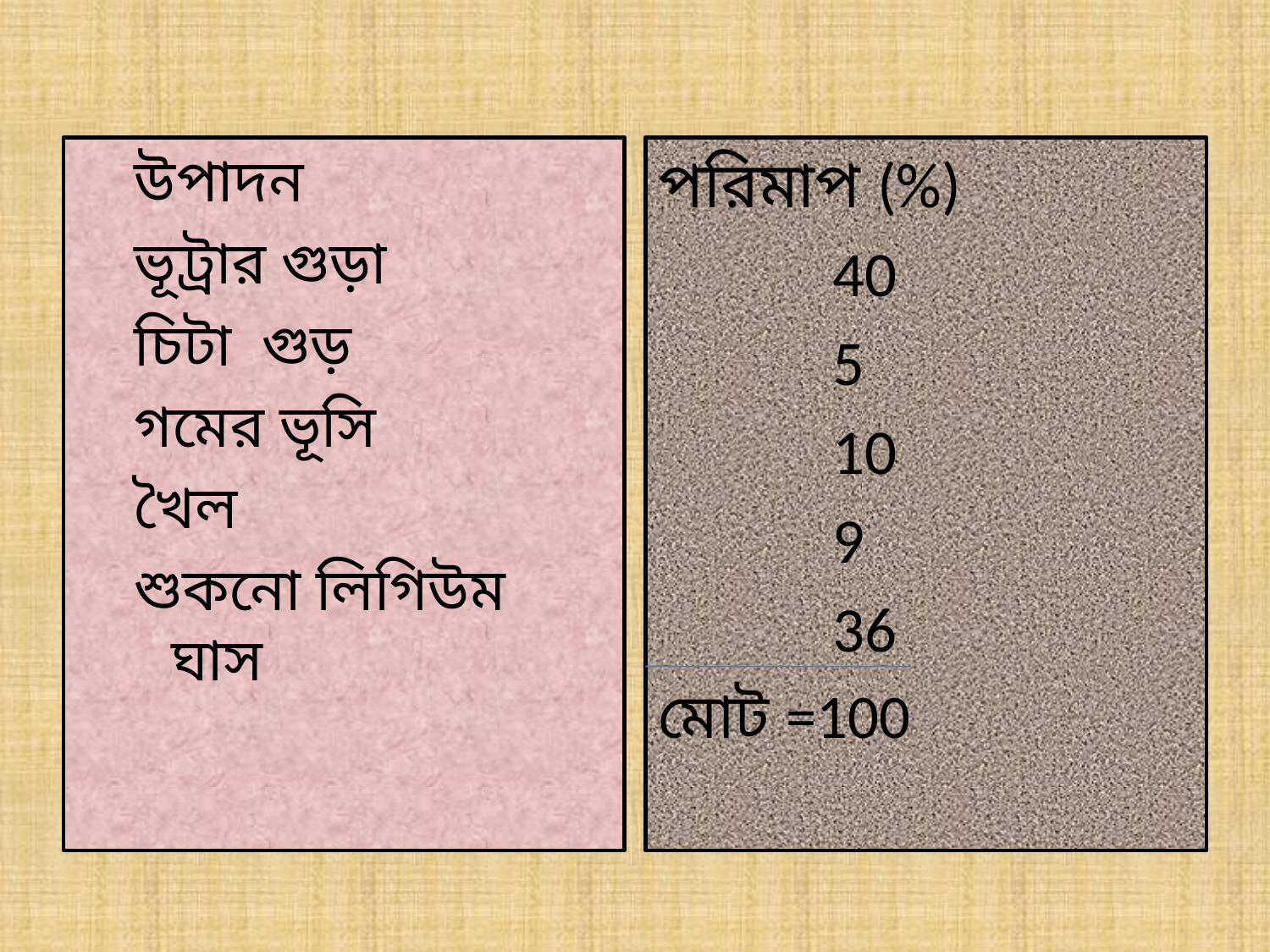

উপাদন
ভূট্রার গুড়া
চিটা  গুড়
গমের ভূসি
খৈল
শুকনো লিগিউম ঘাস

পরিমাপ (%)
		40
		5
		10
		9
		36
মোট =100